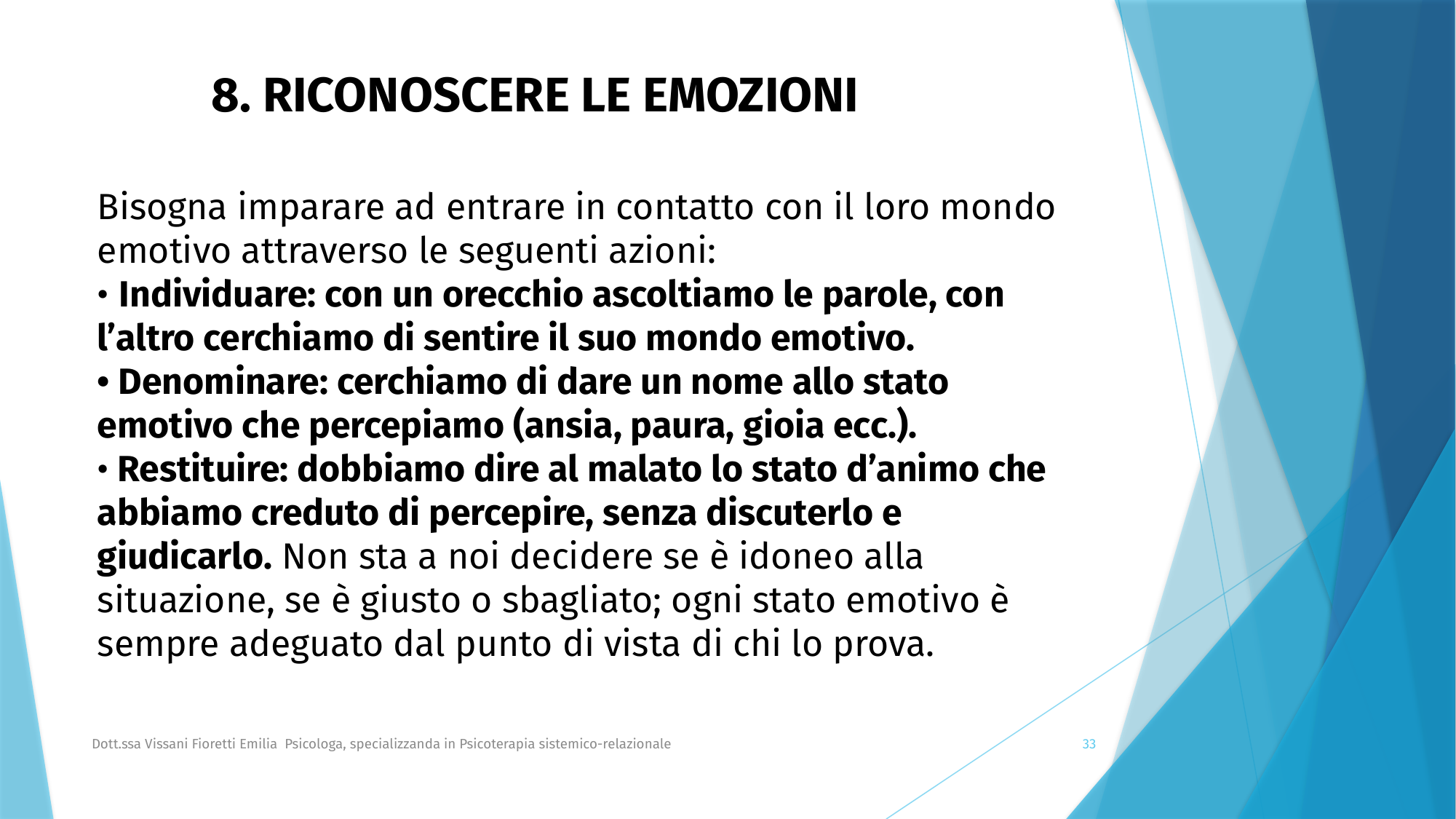

8. RICONOSCERE LE EMOZIONI
Bisogna imparare ad entrare in contatto con il loro mondo emotivo attraverso le seguenti azioni:
• Individuare: con un orecchio ascoltiamo le parole, con l’altro cerchiamo di sentire il suo mondo emotivo.
• Denominare: cerchiamo di dare un nome allo stato emotivo che percepiamo (ansia, paura, gioia ecc.).
• Restituire: dobbiamo dire al malato lo stato d’animo che abbiamo creduto di percepire, senza discuterlo e giudicarlo. Non sta a noi decidere se è idoneo alla situazione, se è giusto o sbagliato; ogni stato emotivo è sempre adeguato dal punto di vista di chi lo prova.
Dott.ssa Vissani Fioretti Emilia  Psicologa, specializzanda in Psicoterapia sistemico-relazionale
33